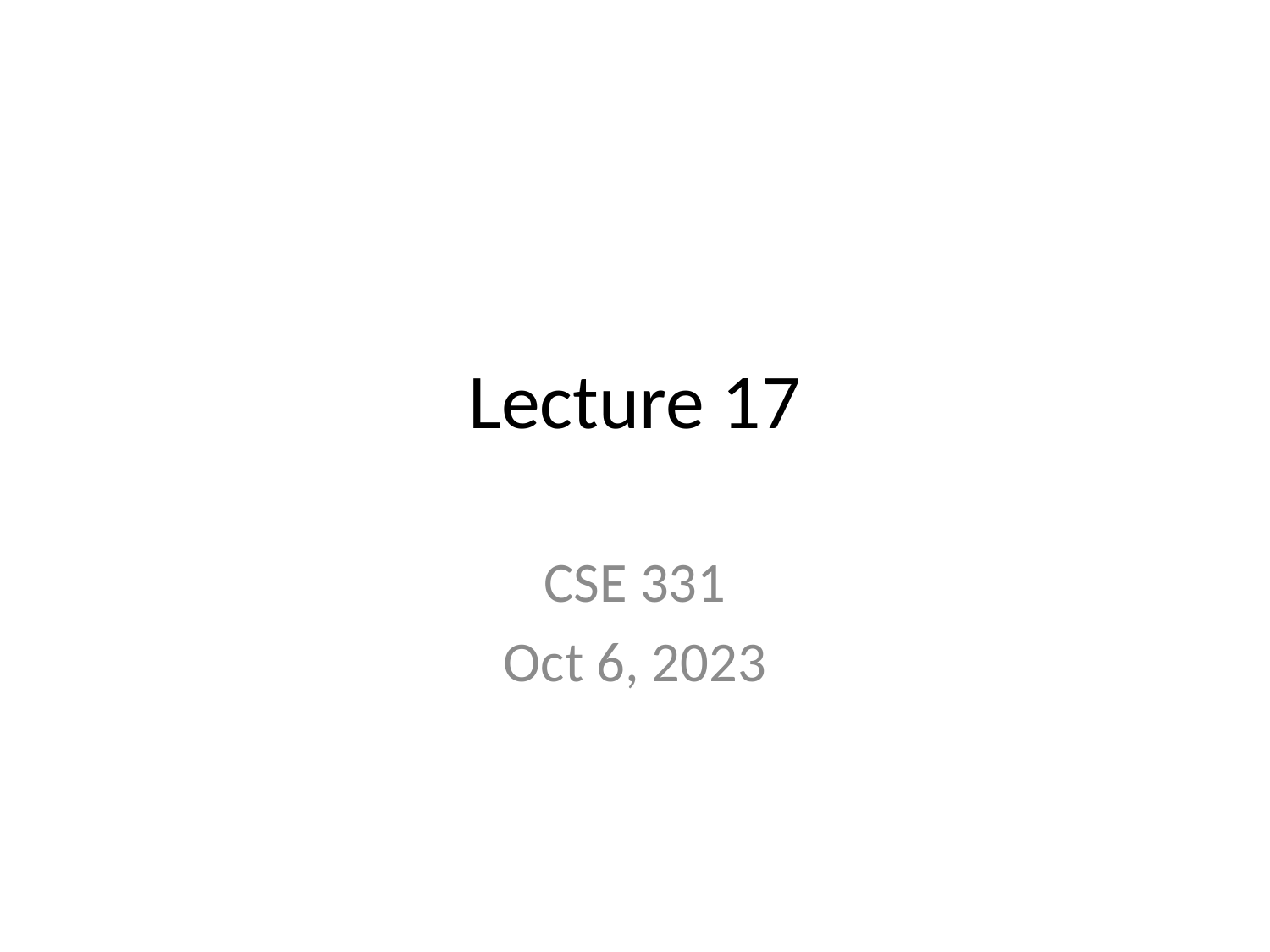

# Lecture 17
CSE 331
Oct 6, 2023